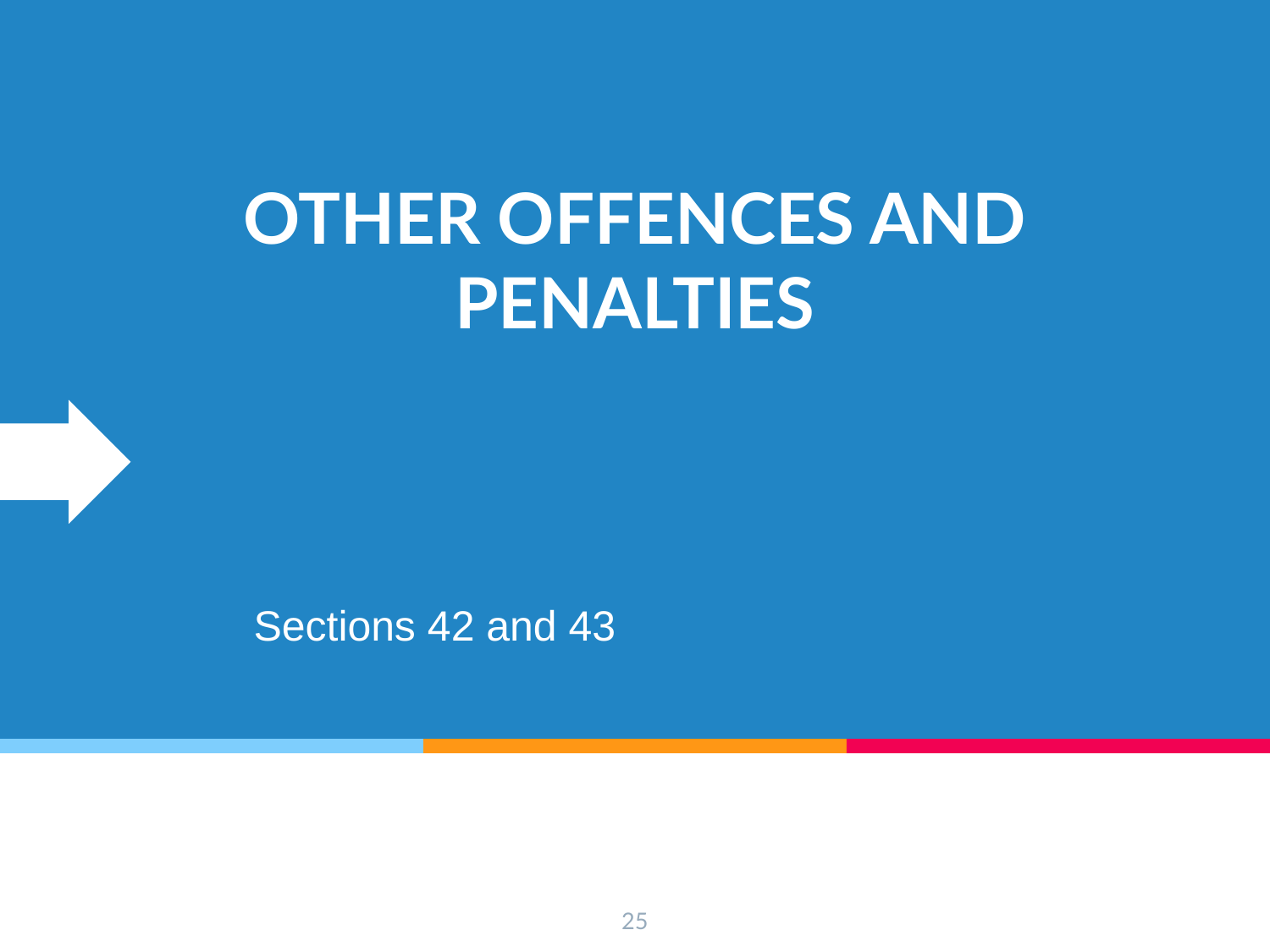

# OTHER OFFENCES AND PENALTIES

Sections 42 and 43
25